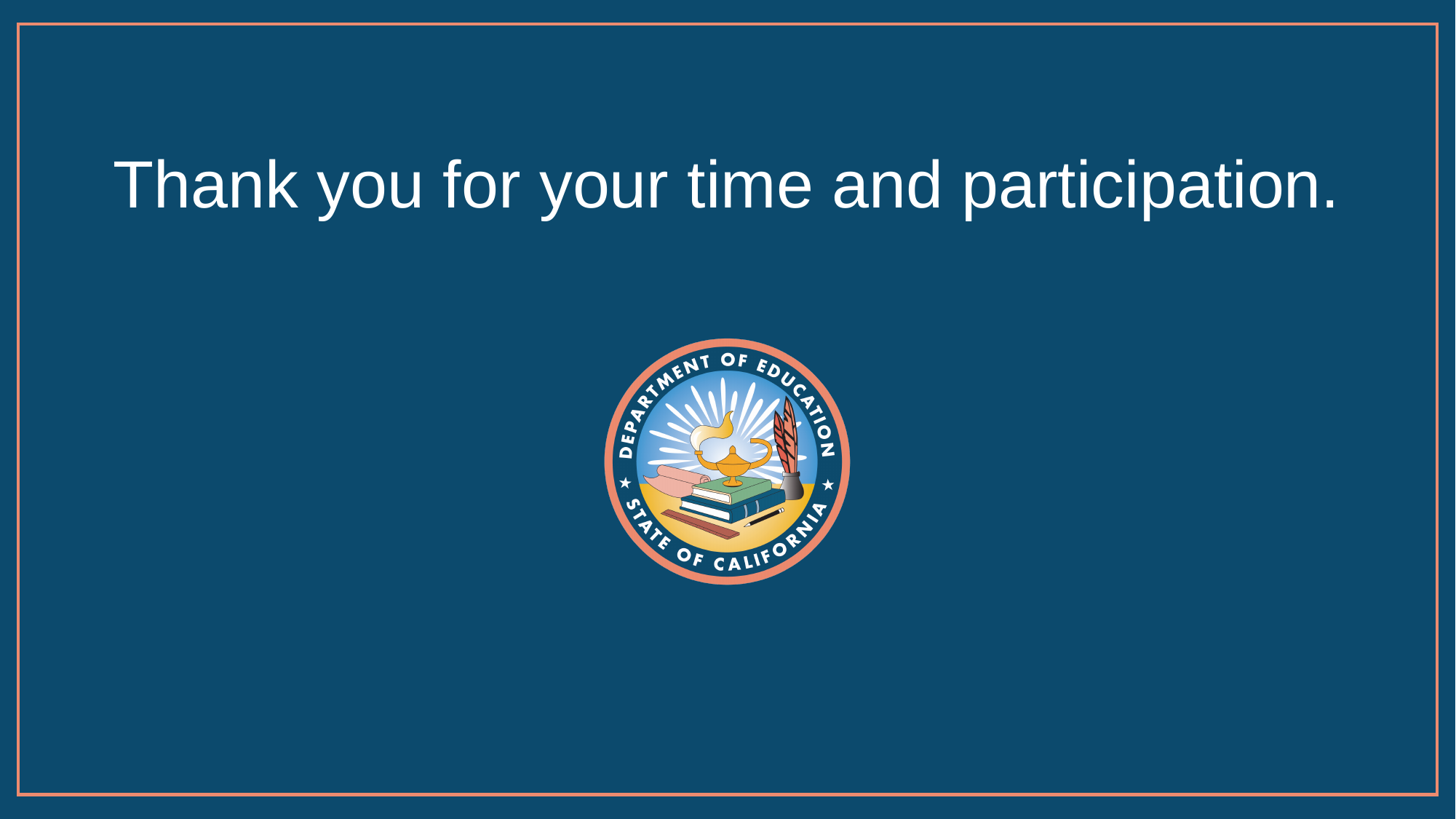

# Thank you for your time and participation.